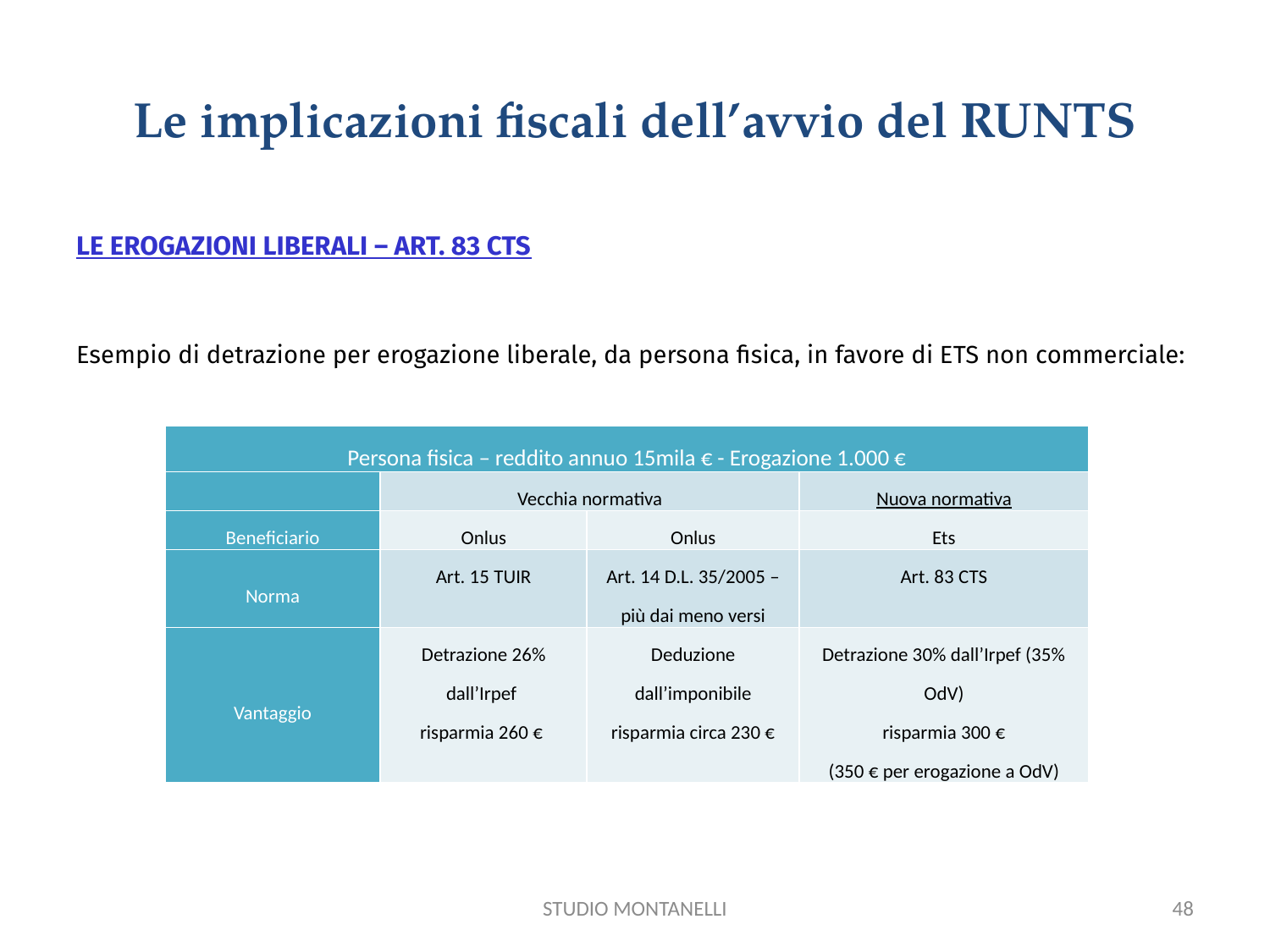

# Le implicazioni fiscali dell’avvio del RUNTS
LE EROGAZIONI LIBERALI – ART. 83 CTS

Esempio di detrazione per erogazione liberale, da persona fisica, in favore di ETS non commerciale:

| Persona fisica – reddito annuo 15mila € - Erogazione 1.000 € |  |  |  |
| --- | --- | --- | --- |
|  | Vecchia normativa |  | Nuova normativa |
| Beneficiario | Onlus | Onlus | Ets |
| Norma | Art. 15 TUIR | Art. 14 D.L. 35/2005 – più dai meno versi | Art. 83 CTS |
| Vantaggio | Detrazione 26% dall’Irpef risparmia 260 € | Deduzione dall’imponibile risparmia circa 230 € | Detrazione 30% dall’Irpef (35% OdV) risparmia 300 € (350 € per erogazione a OdV) |
STUDIO MONTANELLI
48